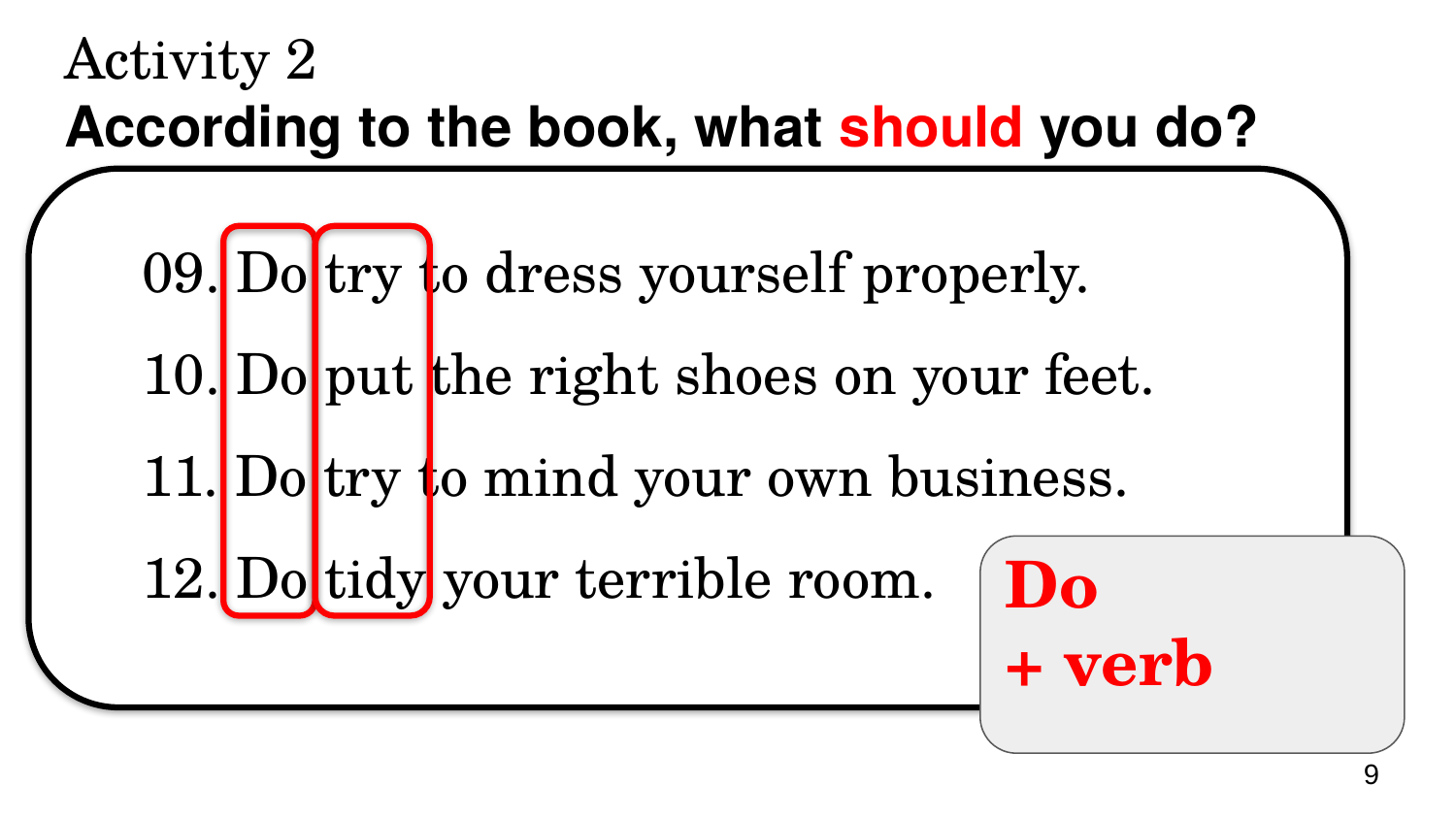

# Activity 2 According to the book, what should you do?
09. Do try to dress yourself properly.
10. Do put the right shoes on your feet.
11. Do try to mind your own business.
12. Do tidy your terrible room.

Do
+ verb

9